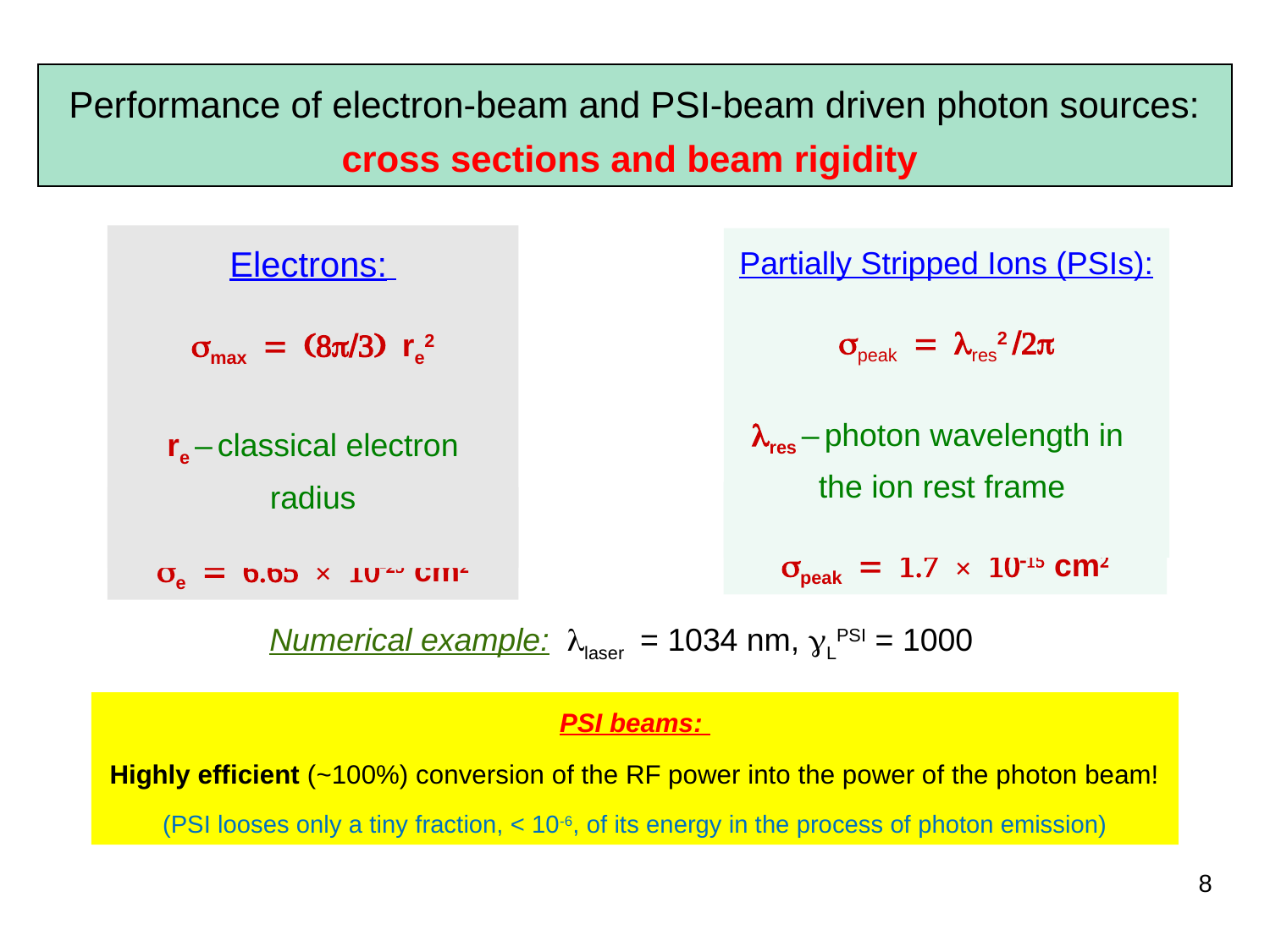

Performance of electron-beam and PSI-beam driven photon sources: cross sections and beam rigidity
Electrons:

σmax = (8π/3) re2

re – classical electron radius

Partially Stripped Ions (PSIs):

σpeak = λres2 /2π

λres – photon wavelength in   the ion rest frame

PSIs:
σpeak = 1.7 ✕ 10−15 cm2
Electrons:
σe = 6.65 ✕ 10−25 cm2
Numerical example:  λlaser = 1034 nm, γLPSI = 1000
PSI beams:
Highly efficient (~100%) conversion of the RF power into the power of the photon beam!
(PSI looses only a tiny fraction, < 10-6, of its energy in the process of photon emission)
8